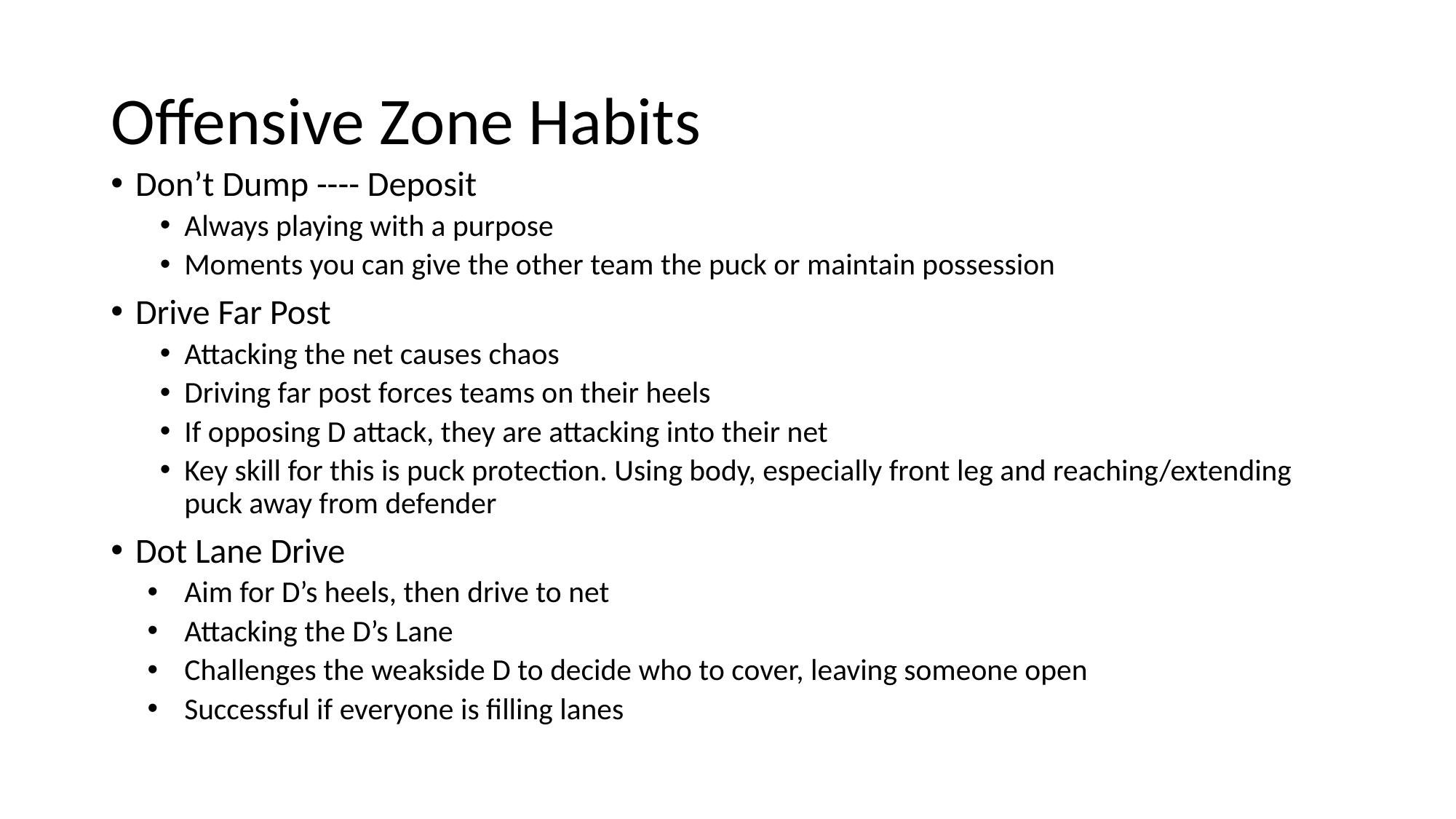

# Offensive Zone Habits
Don’t Dump ---- Deposit
Always playing with a purpose
Moments you can give the other team the puck or maintain possession
Drive Far Post
Attacking the net causes chaos
Driving far post forces teams on their heels
If opposing D attack, they are attacking into their net
Key skill for this is puck protection. Using body, especially front leg and reaching/extending puck away from defender
Dot Lane Drive
Aim for D’s heels, then drive to net
Attacking the D’s Lane
Challenges the weakside D to decide who to cover, leaving someone open
Successful if everyone is filling lanes